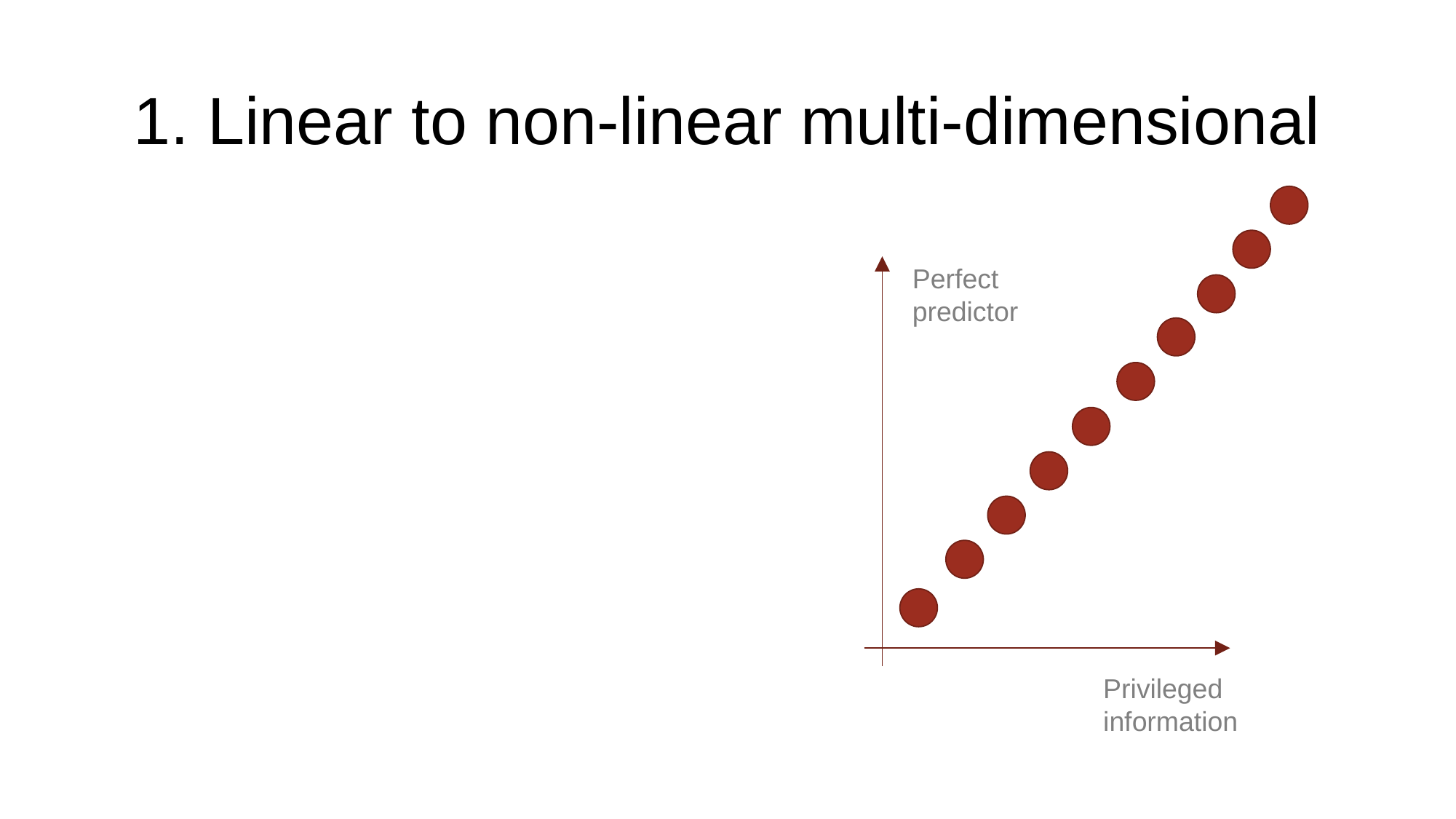

# 1. Linear to non-linear multi-dimensional

Perfect
predictor

Privileged information